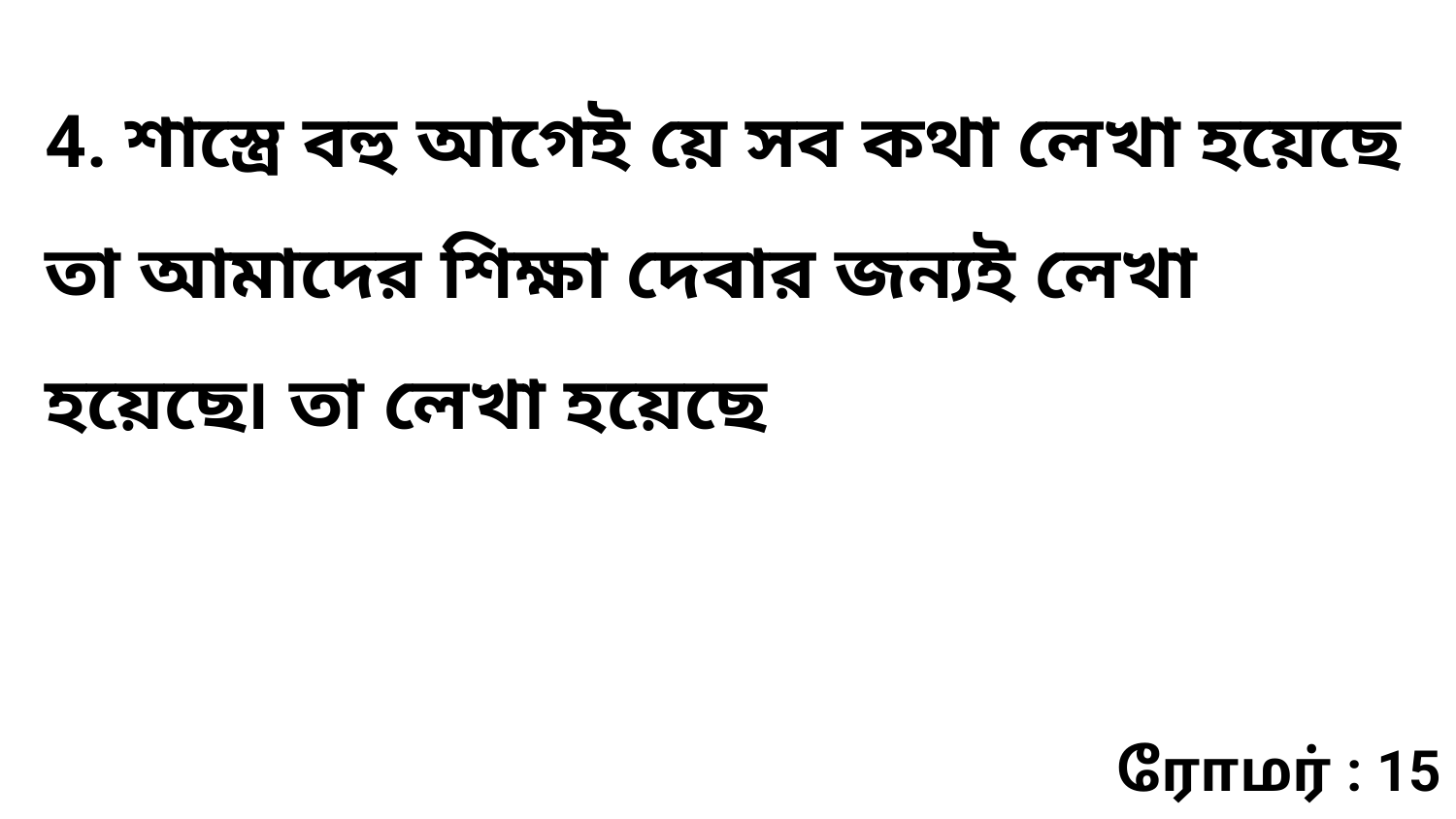

4. শাস্ত্রে বহু আগেই য়ে সব কথা লেখা হয়েছে তা আমাদের শিক্ষা দেবার জন্যই লেখা হয়েছে৷ তা লেখা হয়েছে
ரோமர் : 15